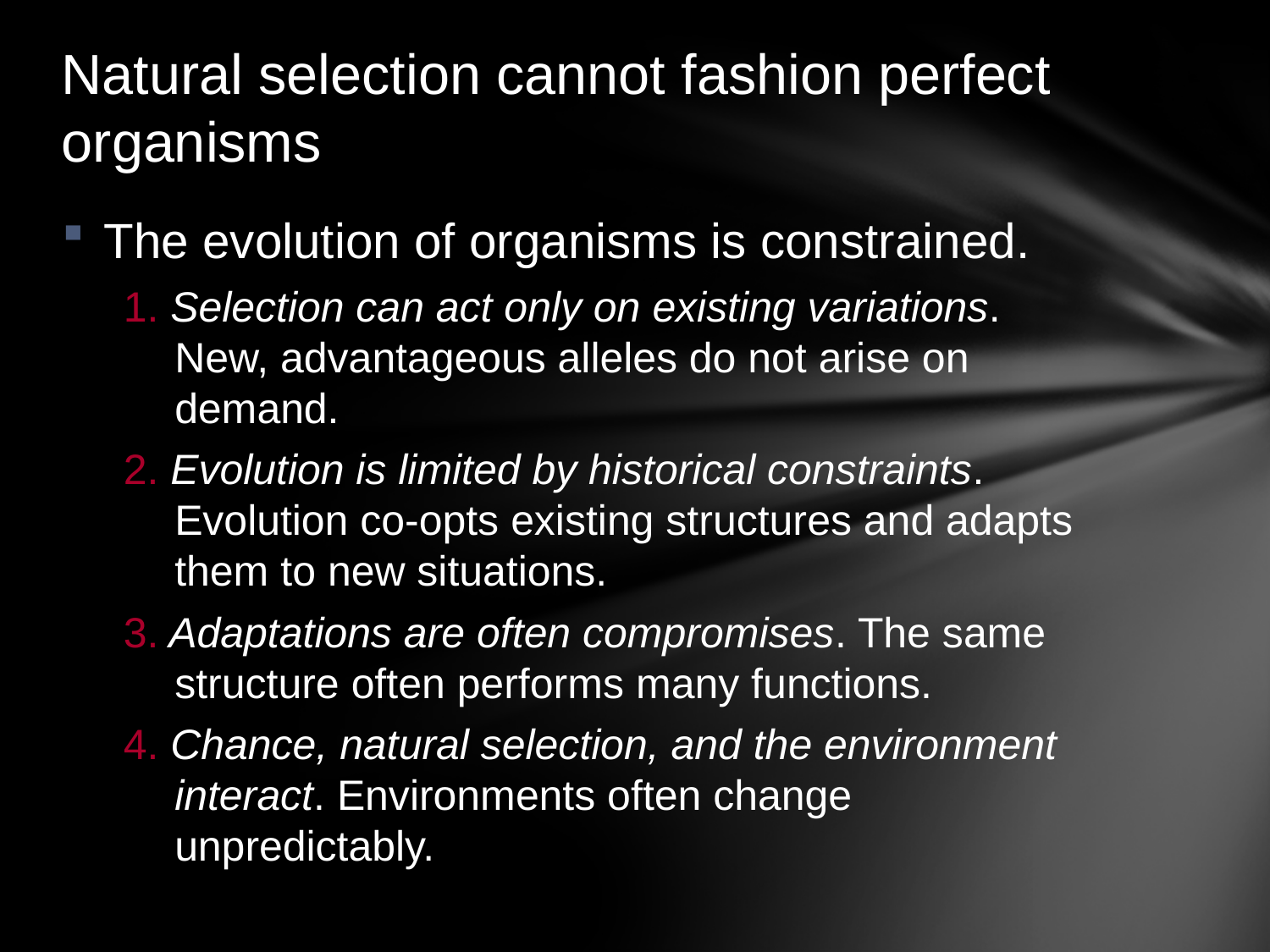

# Natural selection cannot fashion perfect organisms
The evolution of organisms is constrained.
1. Selection can act only on existing variations. New, advantageous alleles do not arise on demand.
2. Evolution is limited by historical constraints. Evolution co-opts existing structures and adapts them to new situations.
3. Adaptations are often compromises. The same structure often performs many functions.
4. Chance, natural selection, and the environment interact. Environments often change unpredictably.